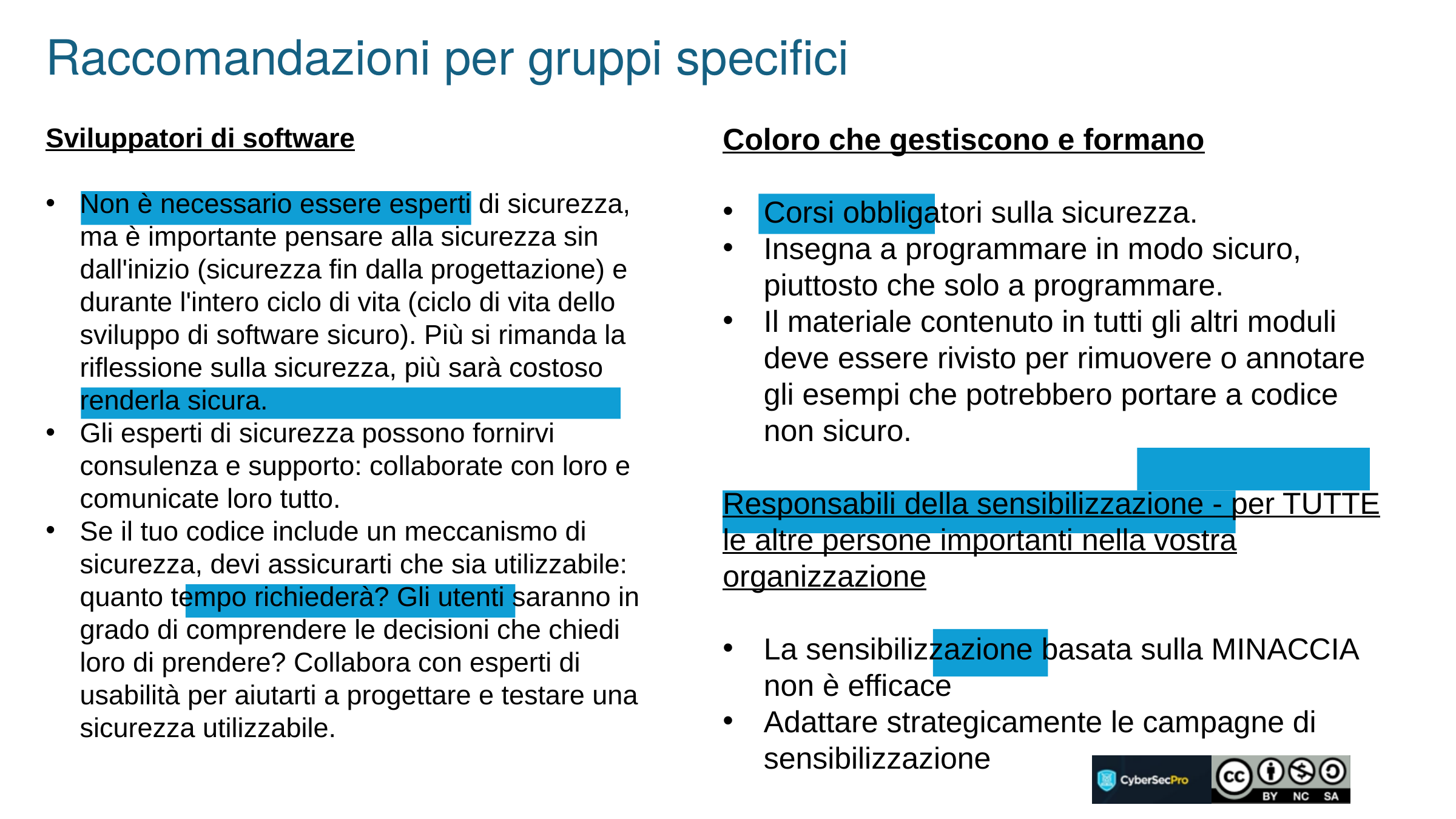

# Raccomandazioni per gruppi specifici
Coloro che gestiscono e formano

Corsi obbligatori sulla sicurezza.
Insegna a programmare in modo sicuro, piuttosto che solo a programmare.
Il materiale contenuto in tutti gli altri moduli deve essere rivisto per rimuovere o annotare gli esempi che potrebbero portare a codice non sicuro.
Responsabili della sensibilizzazione - per TUTTE le altre persone importanti nella vostra organizzazione
La sensibilizzazione basata sulla MINACCIA non è efficace
Adattare strategicamente le campagne di sensibilizzazione
Sviluppatori di software

Non è necessario essere esperti di sicurezza, ma è importante pensare alla sicurezza sin dall'inizio (sicurezza fin dalla progettazione) e durante l'intero ciclo di vita (ciclo di vita dello sviluppo di software sicuro). Più si rimanda la riflessione sulla sicurezza, più sarà costoso renderla sicura.
Gli esperti di sicurezza possono fornirvi consulenza e supporto: collaborate con loro e comunicate loro tutto.
Se il tuo codice include un meccanismo di sicurezza, devi assicurarti che sia utilizzabile: quanto tempo richiederà? Gli utenti saranno in grado di comprendere le decisioni che chiedi loro di prendere? Collabora con esperti di usabilità per aiutarti a progettare e testare una sicurezza utilizzabile.